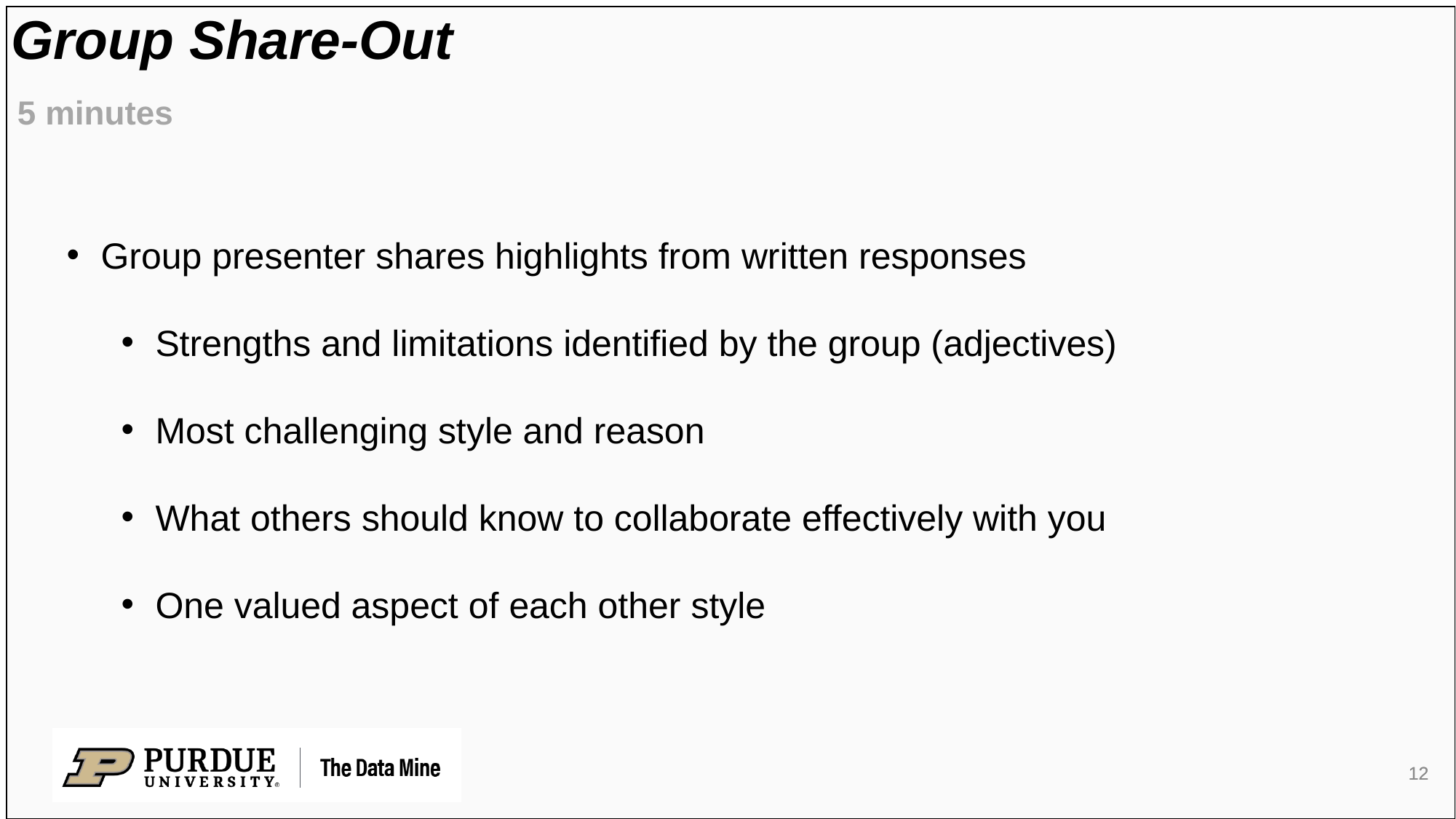

# Group Share-Out
5 minutes

Group presenter shares highlights from written responses
Strengths and limitations identified by the group (adjectives)
Most challenging style and reason
What others should know to collaborate effectively with you
One valued aspect of each other style
12
12